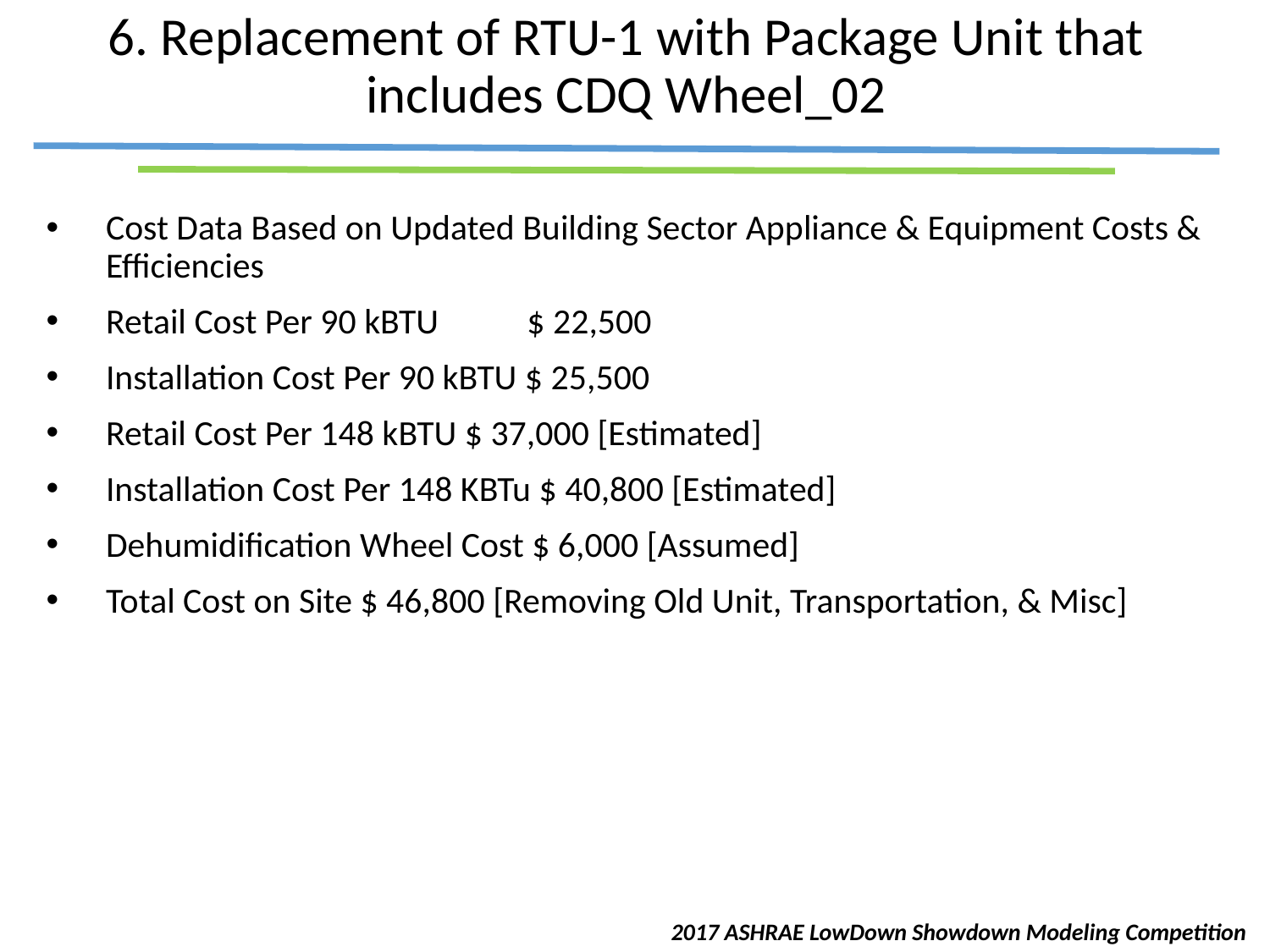

# 6. Replacement of RTU-1 with Package Unit that includes CDQ Wheel_02
Cost Data Based on Updated Building Sector Appliance & Equipment Costs & Efficiencies
Retail Cost Per 90 kBTU           $ 22,500
Installation Cost Per 90 kBTU $ 25,500
Retail Cost Per 148 kBTU $ 37,000 [Estimated]
Installation Cost Per 148 KBTu $ 40,800 [Estimated]
Dehumidification Wheel Cost $ 6,000 [Assumed]
Total Cost on Site $ 46,800 [Removing Old Unit, Transportation, & Misc]
2017 ASHRAE LowDown Showdown Modeling Competition